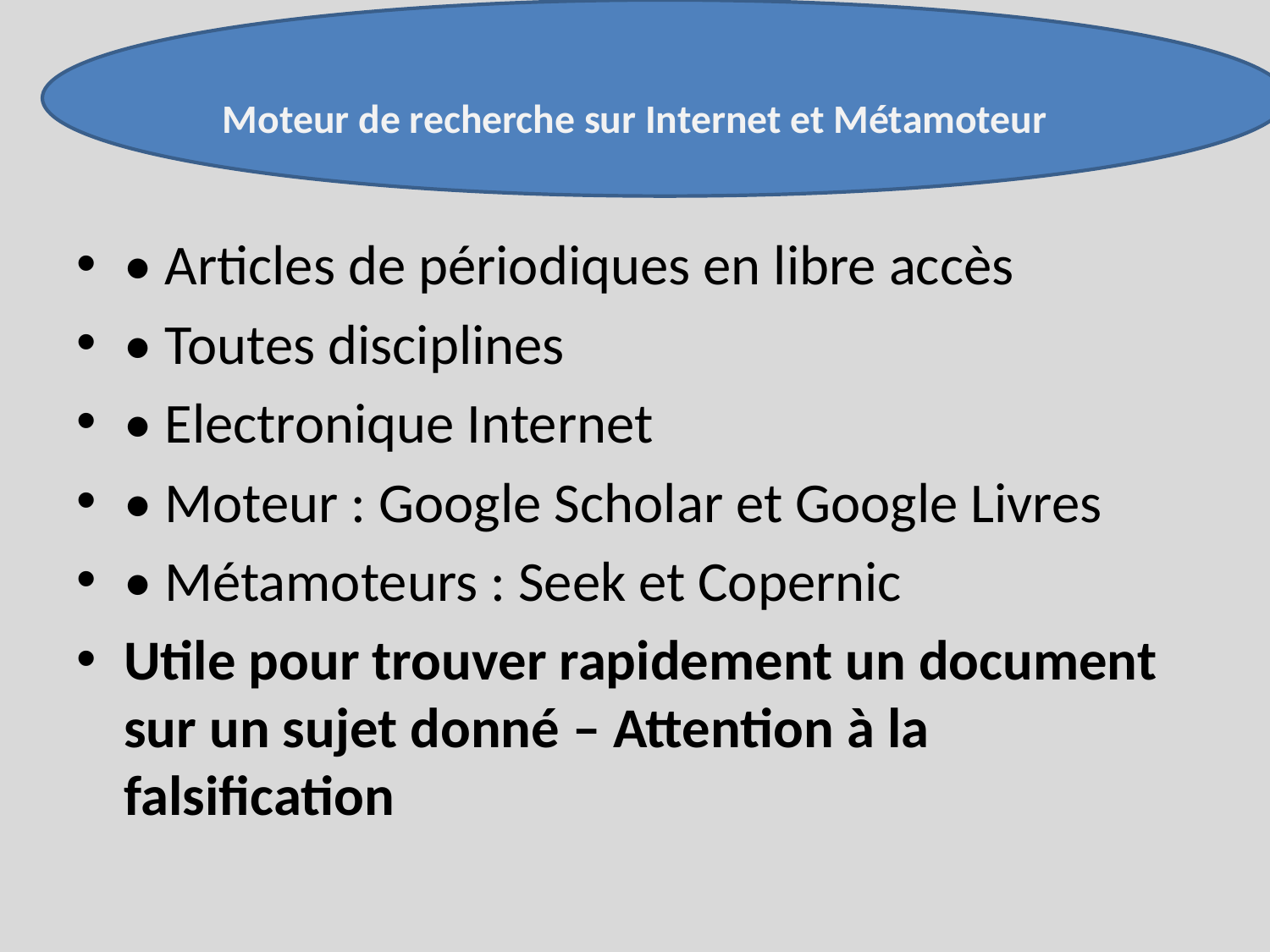

# Moteur de recherche sur Internet et Métamoteur
• Articles de périodiques en libre accès
• Toutes disciplines
• Electronique Internet
• Moteur : Google Scholar et Google Livres
• Métamoteurs : Seek et Copernic
Utile pour trouver rapidement un document sur un sujet donné – Attention à la falsification